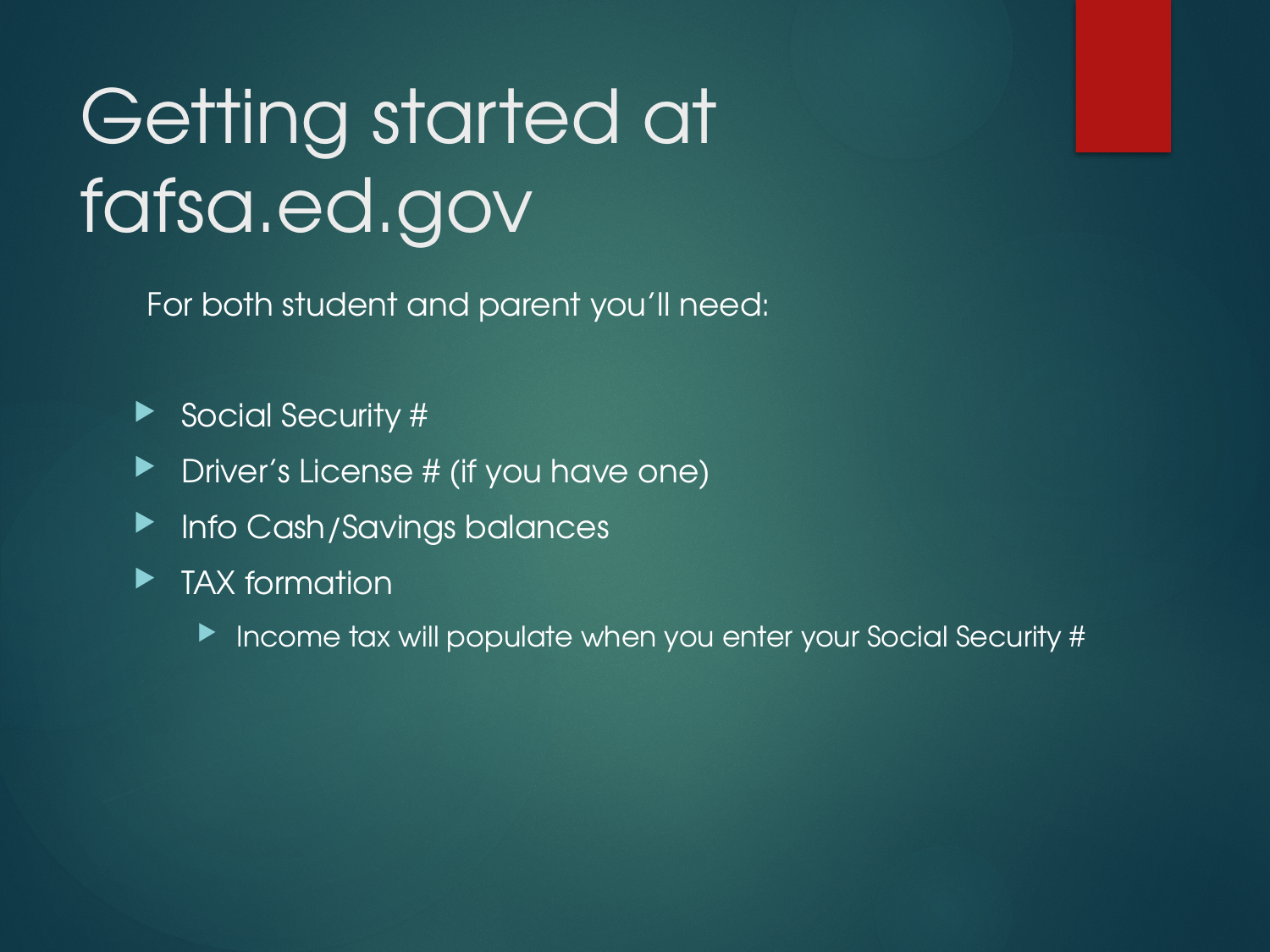

# Getting started at fafsa.ed.gov

For both student and parent you’ll need:

Social Security #
Driver’s License # (if you have one)
Info Cash/Savings balances
TAX formation
Income tax will populate when you enter your Social Security #